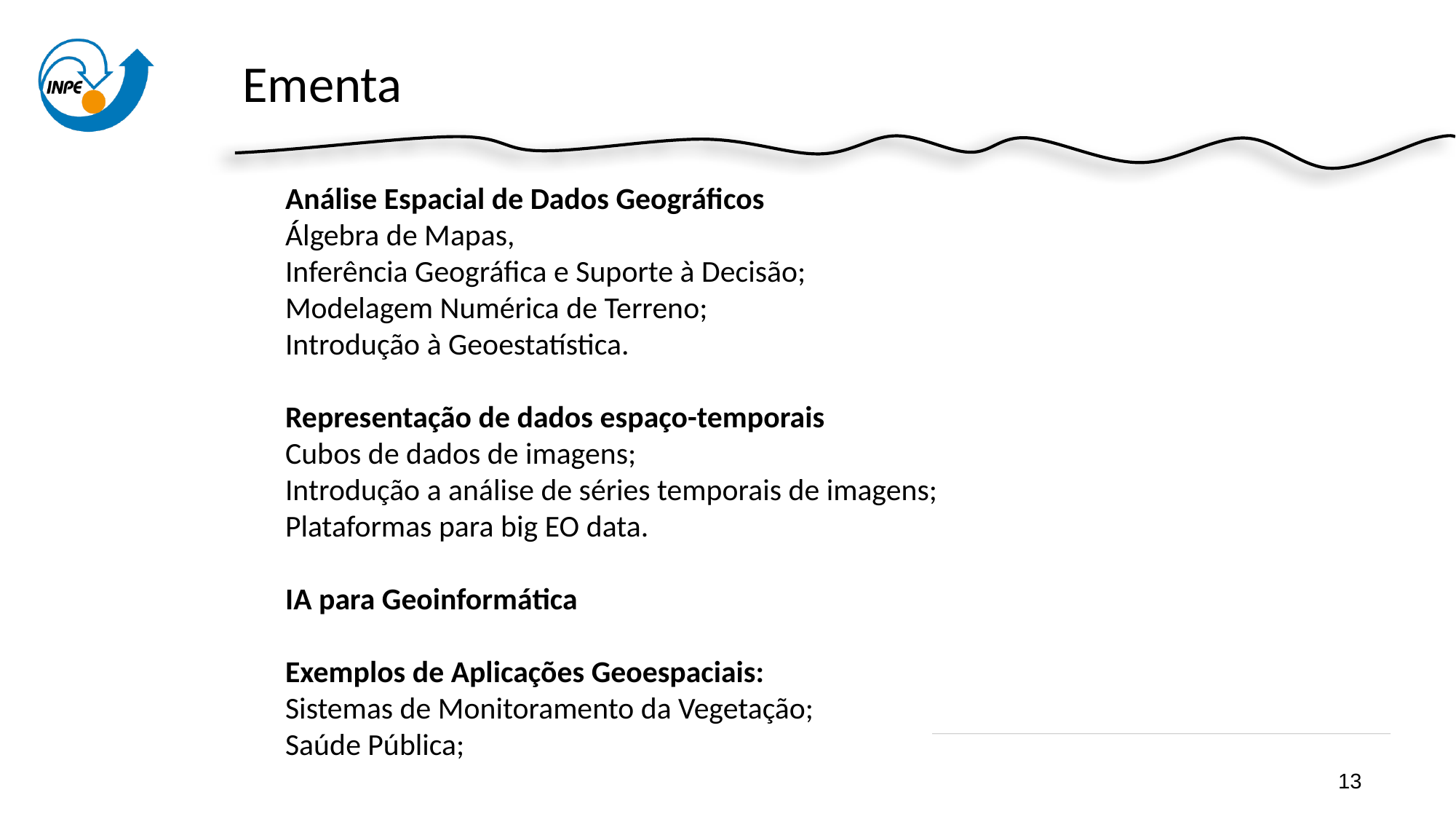

# Ementa
Análise Espacial de Dados Geográficos
Álgebra de Mapas,
Inferência Geográfica e Suporte à Decisão;
Modelagem Numérica de Terreno;
Introdução à Geoestatística.

Representação de dados espaço-temporais
Cubos de dados de imagens;
Introdução a análise de séries temporais de imagens;
Plataformas para big EO data.

IA para Geoinformática

Exemplos de Aplicações Geoespaciais:
Sistemas de Monitoramento da Vegetação;
Saúde Pública;